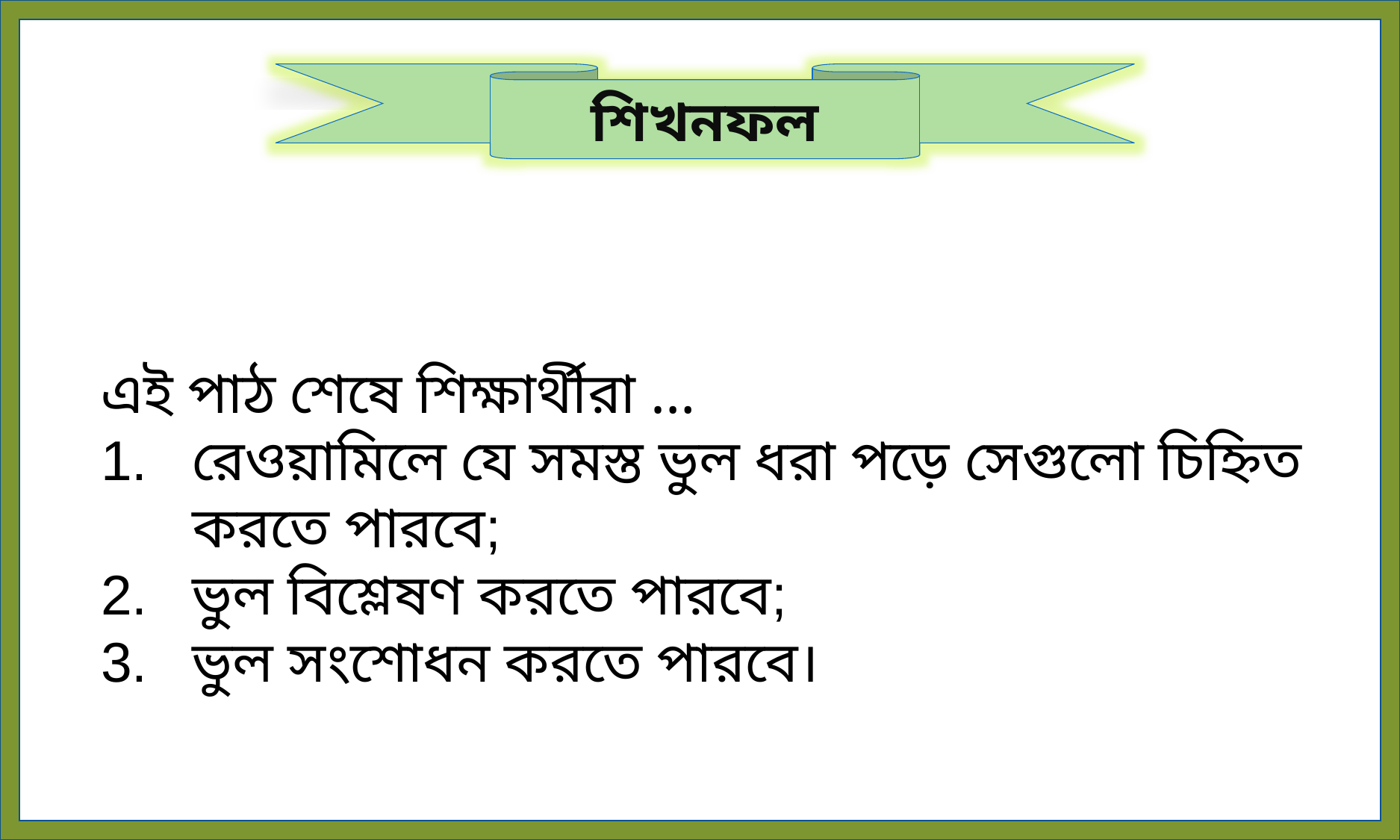

শিখনফল
এই পাঠ শেষে শিক্ষার্থীরা …
রেওয়ামিলে যে সমস্ত ভুল ধরা পড়ে সেগুলো চিহ্নিত করতে পারবে;
ভুল বিশ্লেষণ করতে পারবে;
ভুল সংশোধন করতে পারবে।